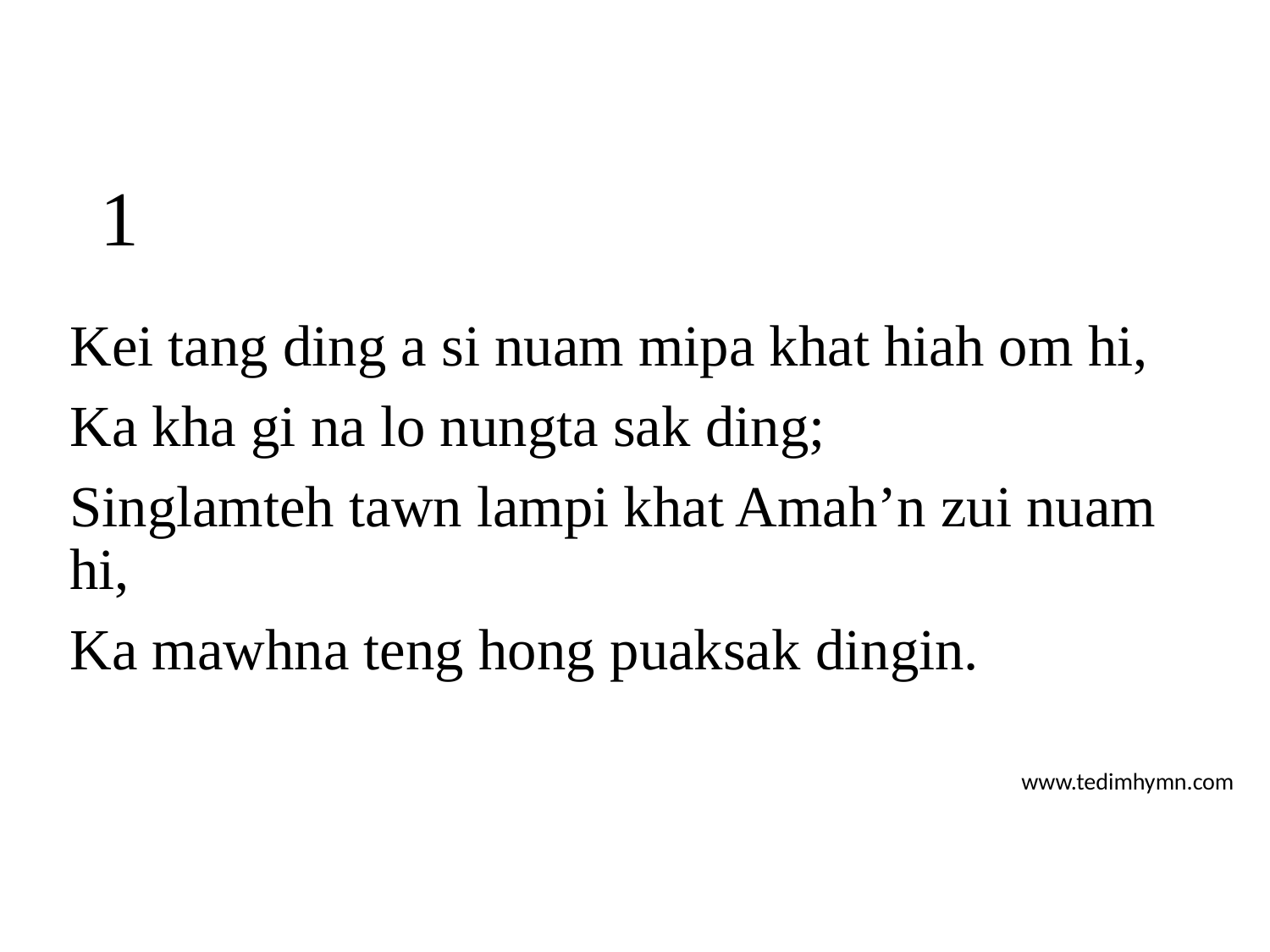

# 1
Kei tang ding a si nuam mipa khat hiah om hi,
Ka kha gi na lo nungta sak ding;
Singlamteh tawn lampi khat Amah’n zui nuam hi,
Ka mawhna teng hong puaksak dingin.
www.tedimhymn.com